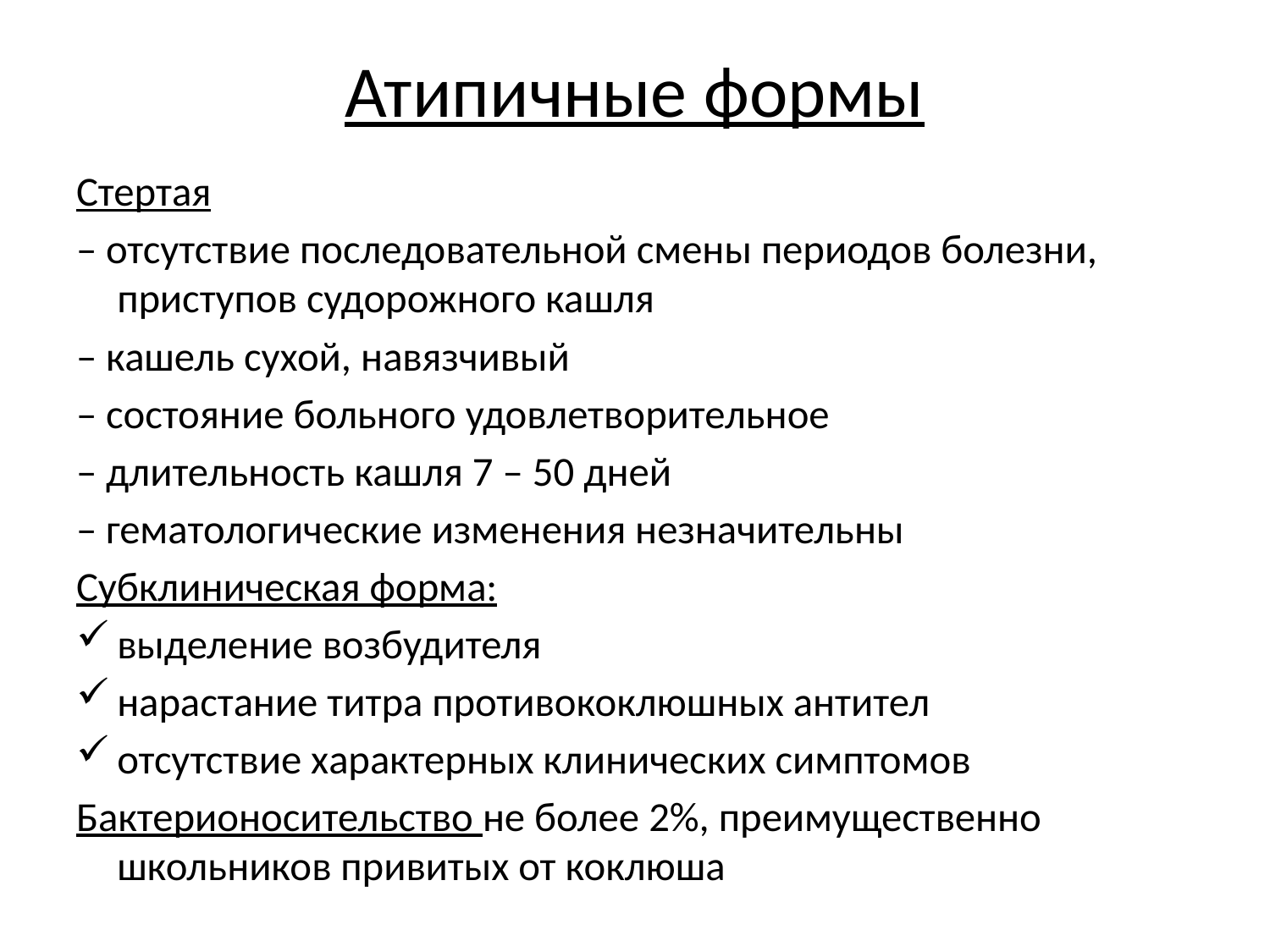

# Атипичные формы
Стертая
– отсутствие последовательной смены периодов болезни, приступов судорожного кашля
– кашель сухой, навязчивый
– состояние больного удовлетворительное
– длительность кашля 7 – 50 дней
– гематологические изменения незначительны
Субклиническая форма:
выделение возбудителя
нарастание титра противококлюшных антител
отсутствие характерных клинических симптомов
Бактерионосительство не более 2%, преимущественно школьников привитых от коклюша